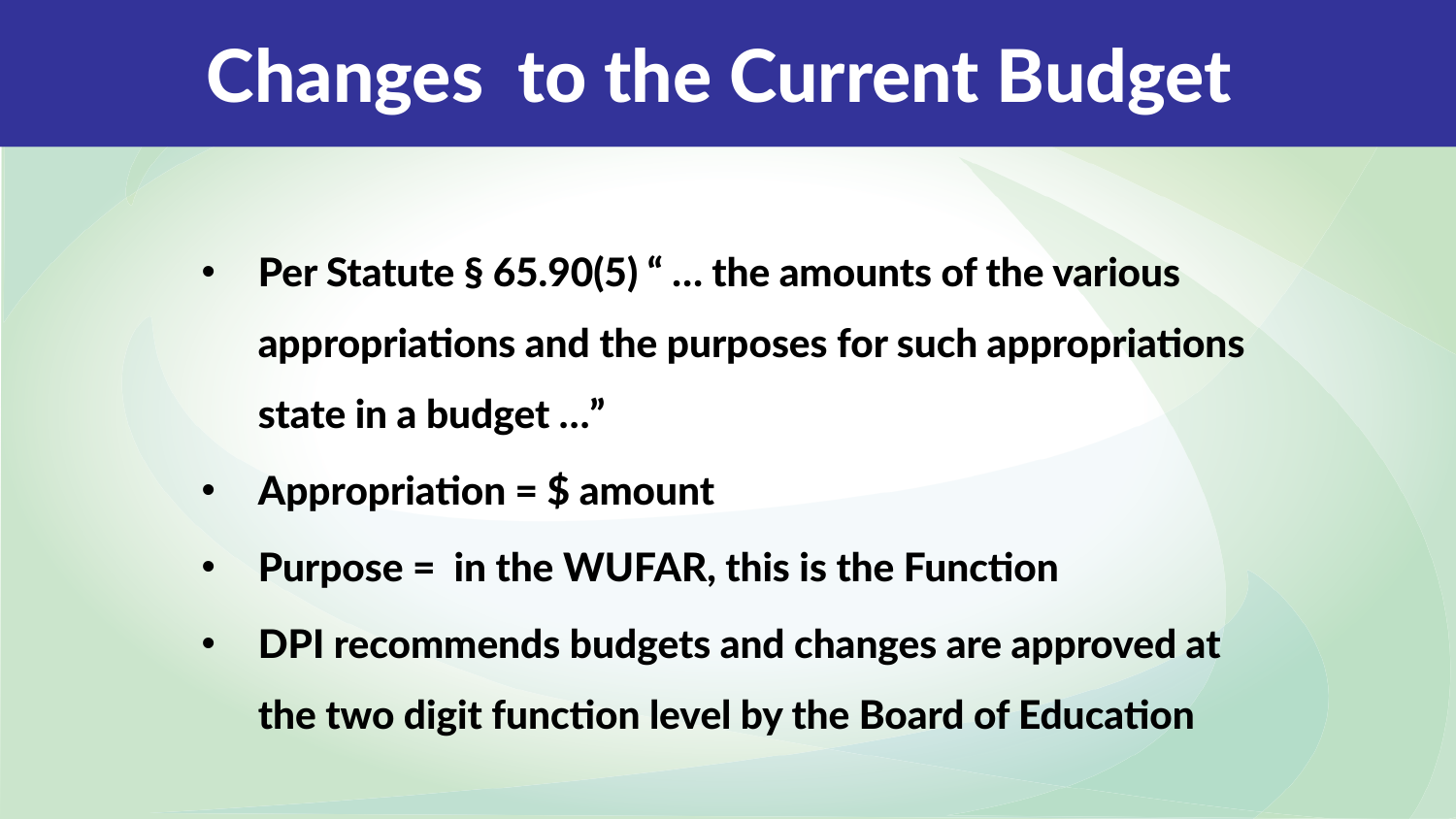

Changes  to the Current Budget
Per Statute § 65.90(5) “ … the amounts of the various appropriations and the purposes for such appropriations state in a budget …”
Appropriation = $ amount
Purpose =  in the WUFAR, this is the Function
DPI recommends budgets and changes are approved at the two digit function level by the Board of Education